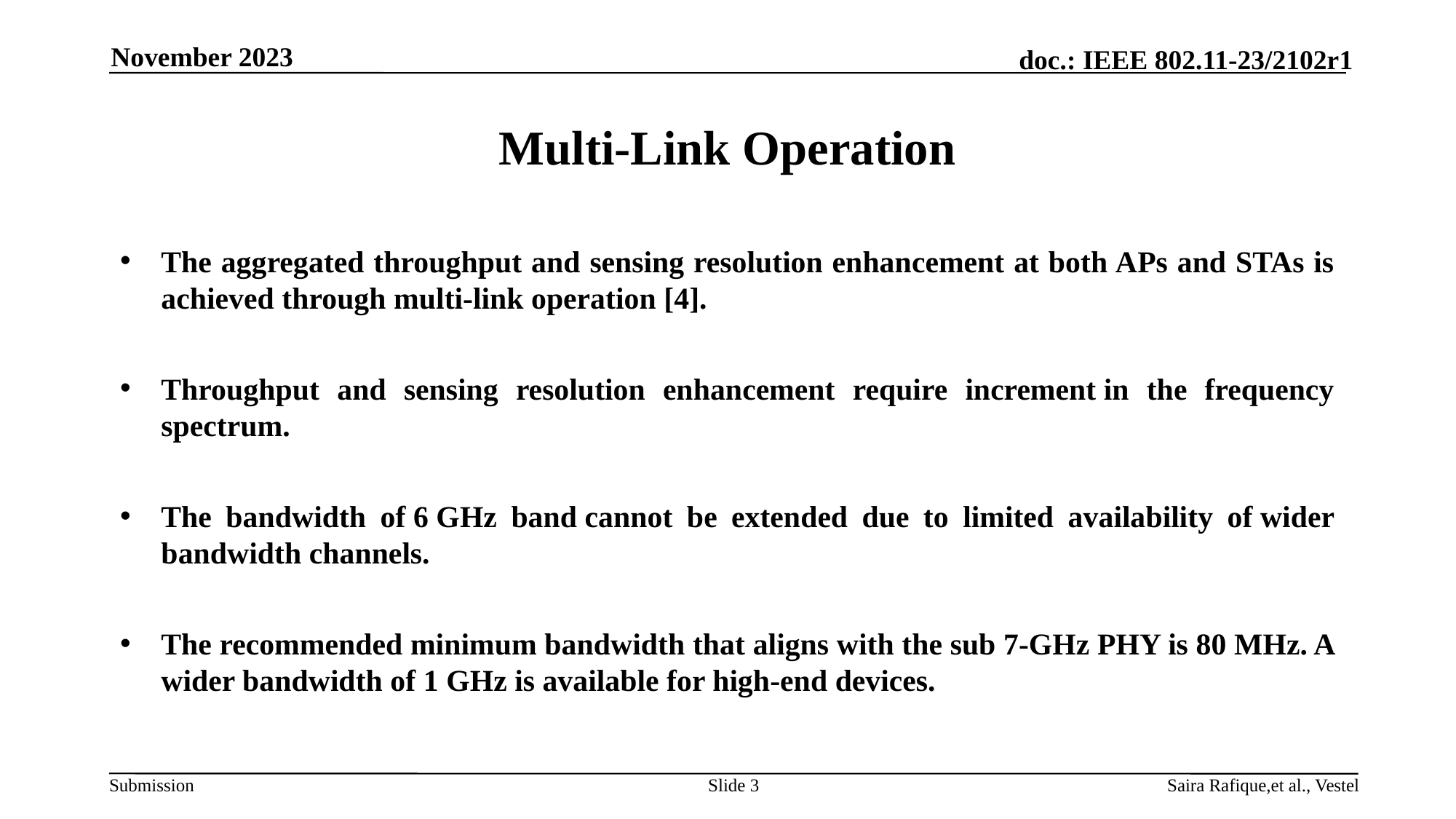

November 2023
# Multi-Link Operation
The aggregated throughput and sensing resolution enhancement at both APs and STAs is achieved through multi-link operation [4].

Throughput and sensing resolution enhancement require increment in the frequency spectrum.

The bandwidth of 6 GHz band cannot be extended due to limited availability of wider bandwidth channels.

The recommended minimum bandwidth that aligns with the sub 7-GHz PHY is 80 MHz. A wider bandwidth of 1 GHz is available for high-end devices.

Slide 3
Saira Rafique,et al., Vestel